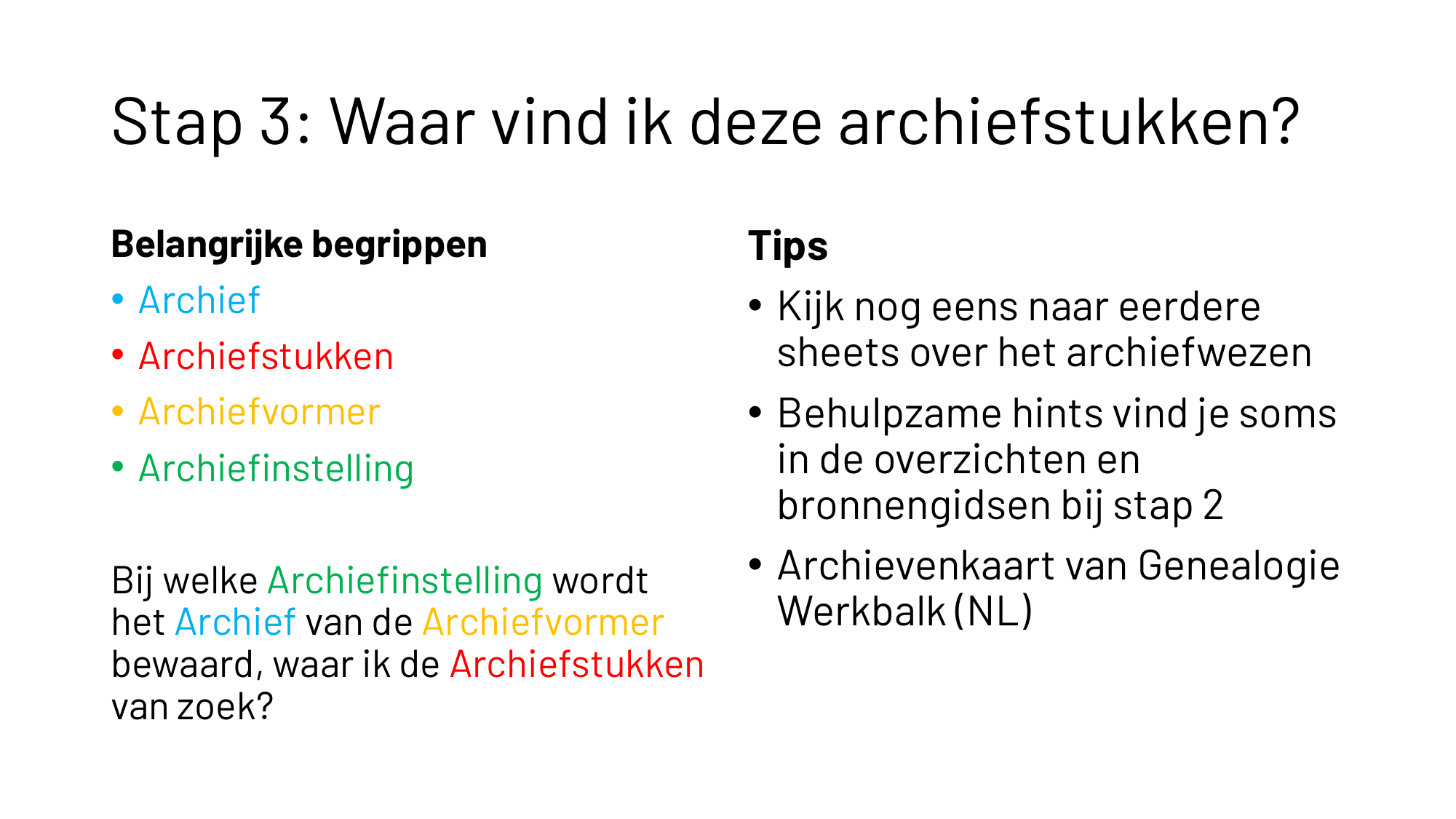

# Stap 3: Waar vind ik deze archiefstukken?
Belangrijke begrippen
Archief
Archiefstukken
Archiefvormer
Archiefinstelling

Bij welke Archiefinstelling wordt het Archief van de Archiefvormer bewaard, waar ik de Archiefstukken van zoek?

Tips
Kijk nog eens naar eerdere sheets over het archiefwezen
Behulpzame hints vind je soms in de overzichten en bronnengidsen bij stap 2
Archievenkaart van Genealogie Werkbalk (NL)